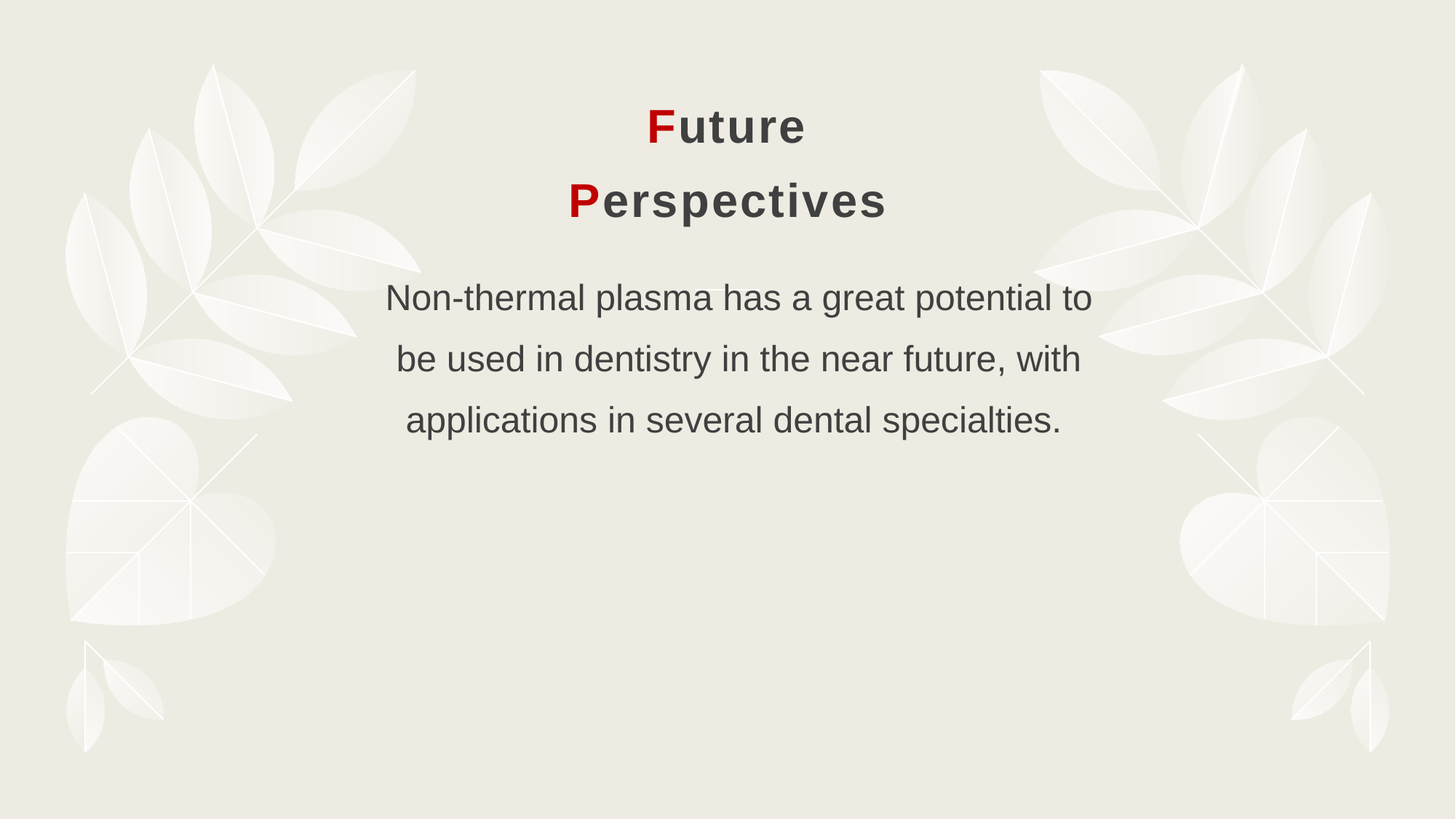

# Future Perspectives
Non-thermal plasma has a great potential to be used in dentistry in the near future, with applications in several dental specialties.